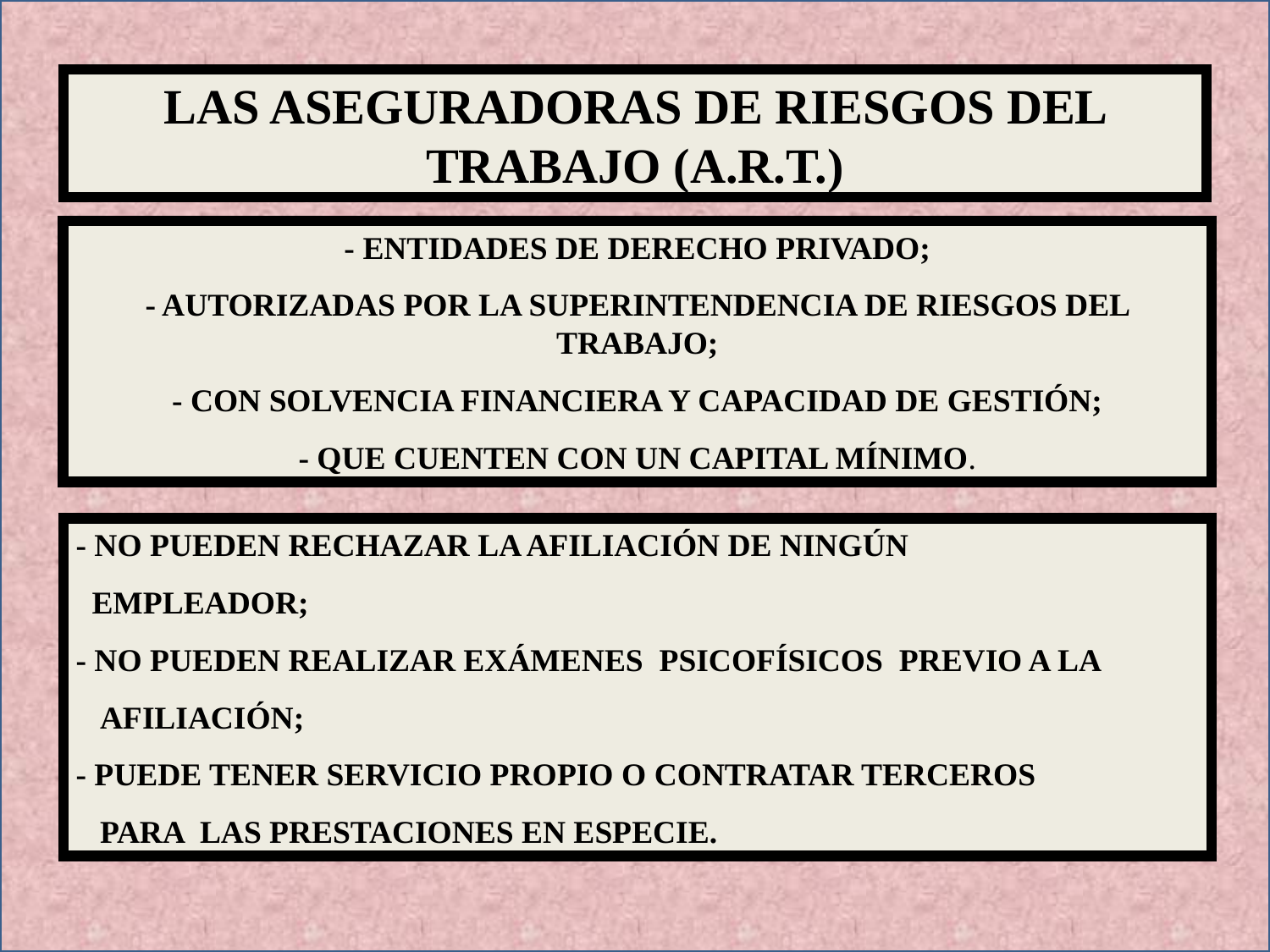

LAS ASEGURADORAS DE RIESGOS DEL TRABAJO (A.R.T.)
- ENTIDADES DE DERECHO PRIVADO;
- AUTORIZADAS POR LA SUPERINTENDENCIA DE RIESGOS DEL TRABAJO;
- CON SOLVENCIA FINANCIERA Y CAPACIDAD DE GESTIÓN;
- QUE CUENTEN CON UN CAPITAL MÍNIMO.
- NO PUEDEN RECHAZAR LA AFILIACIÓN DE NINGÚN
  EMPLEADOR;
- NO PUEDEN REALIZAR EXÁMENES  PSICOFÍSICOS  PREVIO A LA
   AFILIACIÓN;
- PUEDE TENER SERVICIO PROPIO O CONTRATAR TERCEROS
   PARA  LAS PRESTACIONES EN ESPECIE.